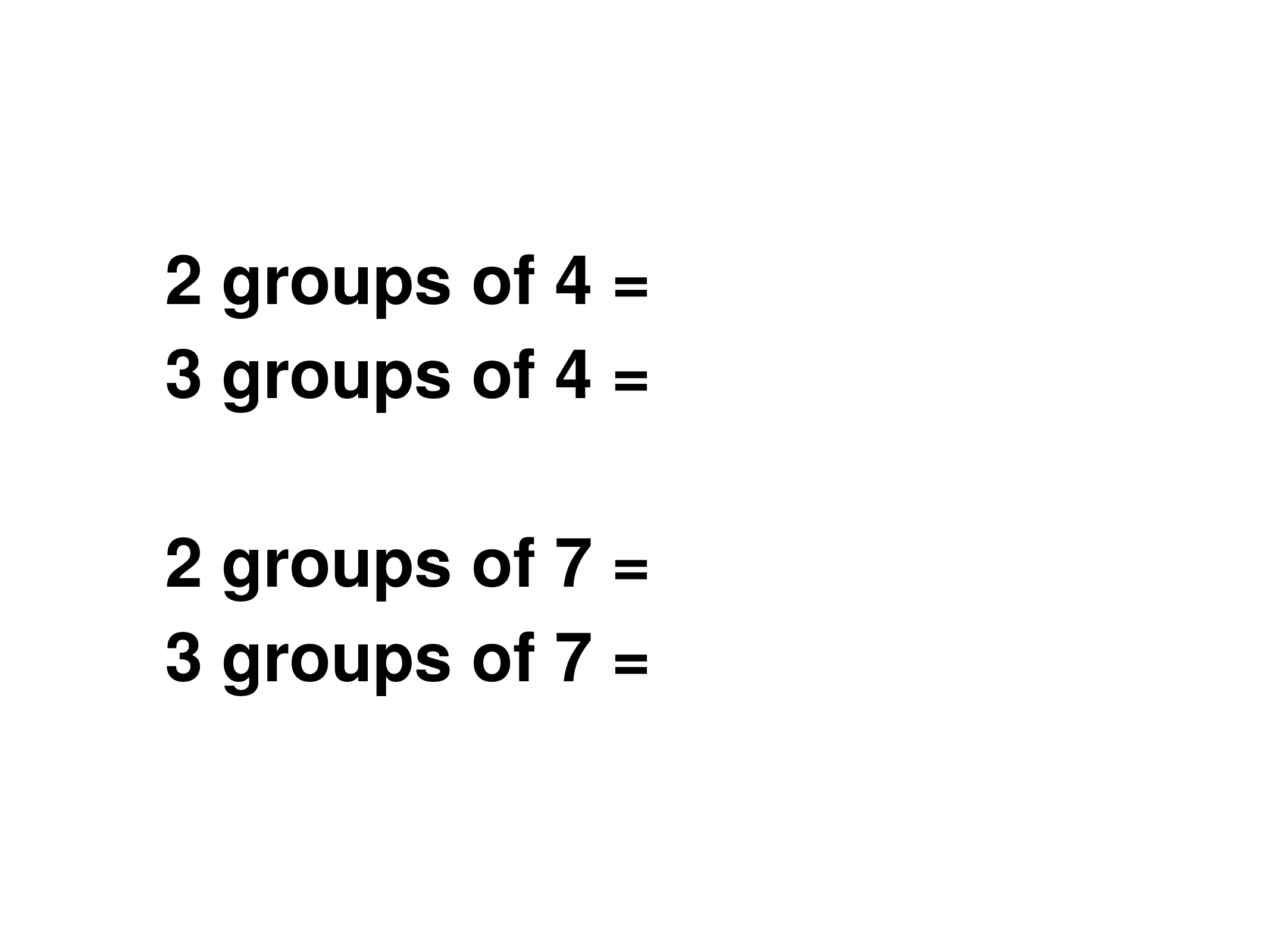

2 groups of 4 =
3 groups of 4 =

2 groups of 7 =
3 groups of 7 =